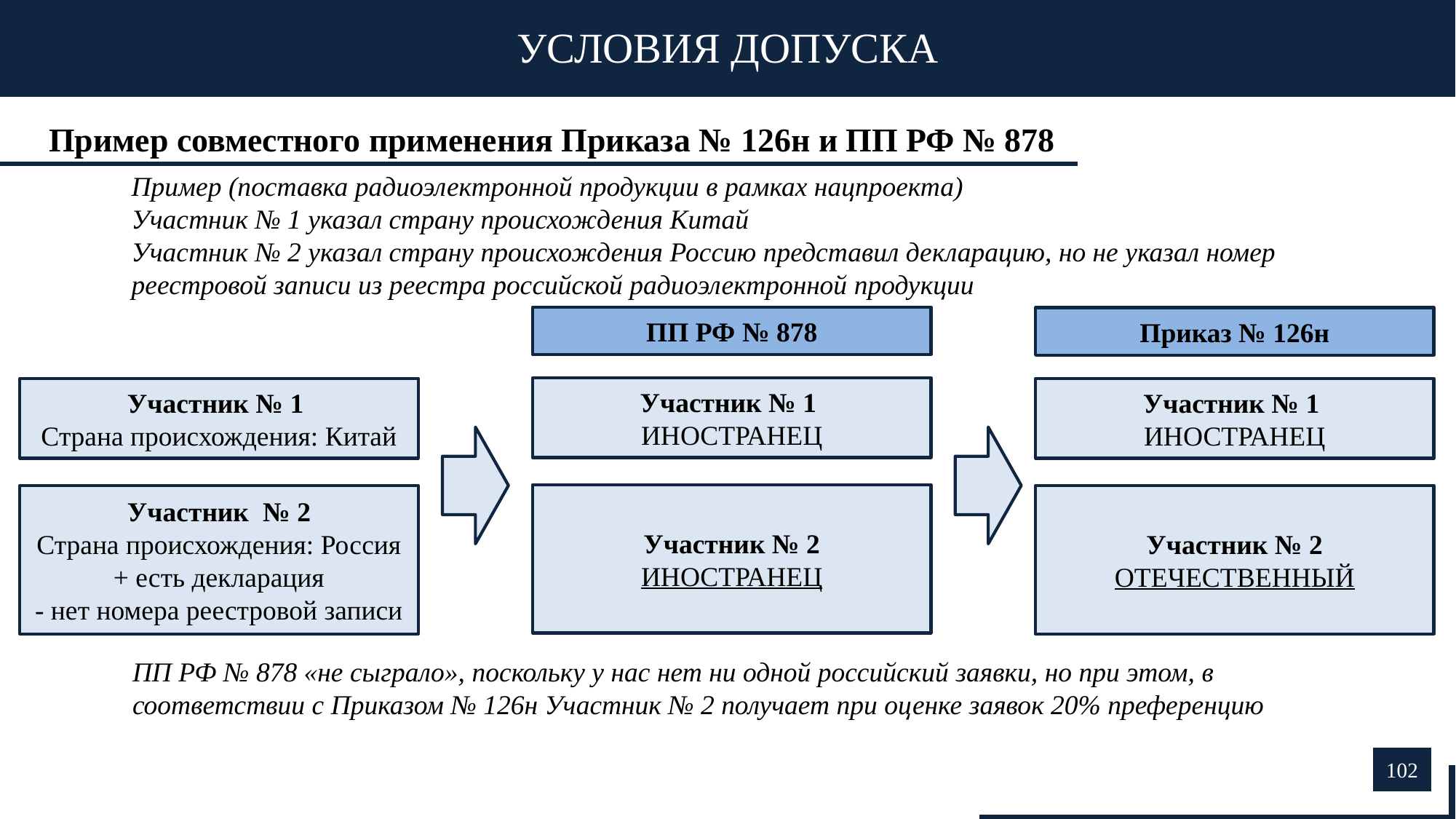

УСЛОВИЯ ДОПУСКА
Пример совместного применения Приказа № 126н и ПП РФ № 878
Пример (поставка радиоэлектронной продукции в рамках нацпроекта)
Участник № 1 указал страну происхождения Китай
Участник № 2 указал страну происхождения Россию представил декларацию, но не указал номер реестровой записи из реестра российской радиоэлектронной продукции
ПП РФ № 878
Приказ № 126н
Участник № 1
ИНОСТРАНЕЦ
Участник № 1
Страна происхождения: Китай
Участник № 1
ИНОСТРАНЕЦ

Участник № 2
ИНОСТРАНЕЦ
Участник  № 2
Страна происхождения: Россия
+ есть декларация
- нет номера реестровой записи
Участник № 2
ОТЕЧЕСТВЕННЫЙ
ПП РФ № 878 «не сыграло», поскольку у нас нет ни одной российский заявки, но при этом, в соответствии с Приказом № 126н Участник № 2 получает при оценке заявок 20% преференцию
102